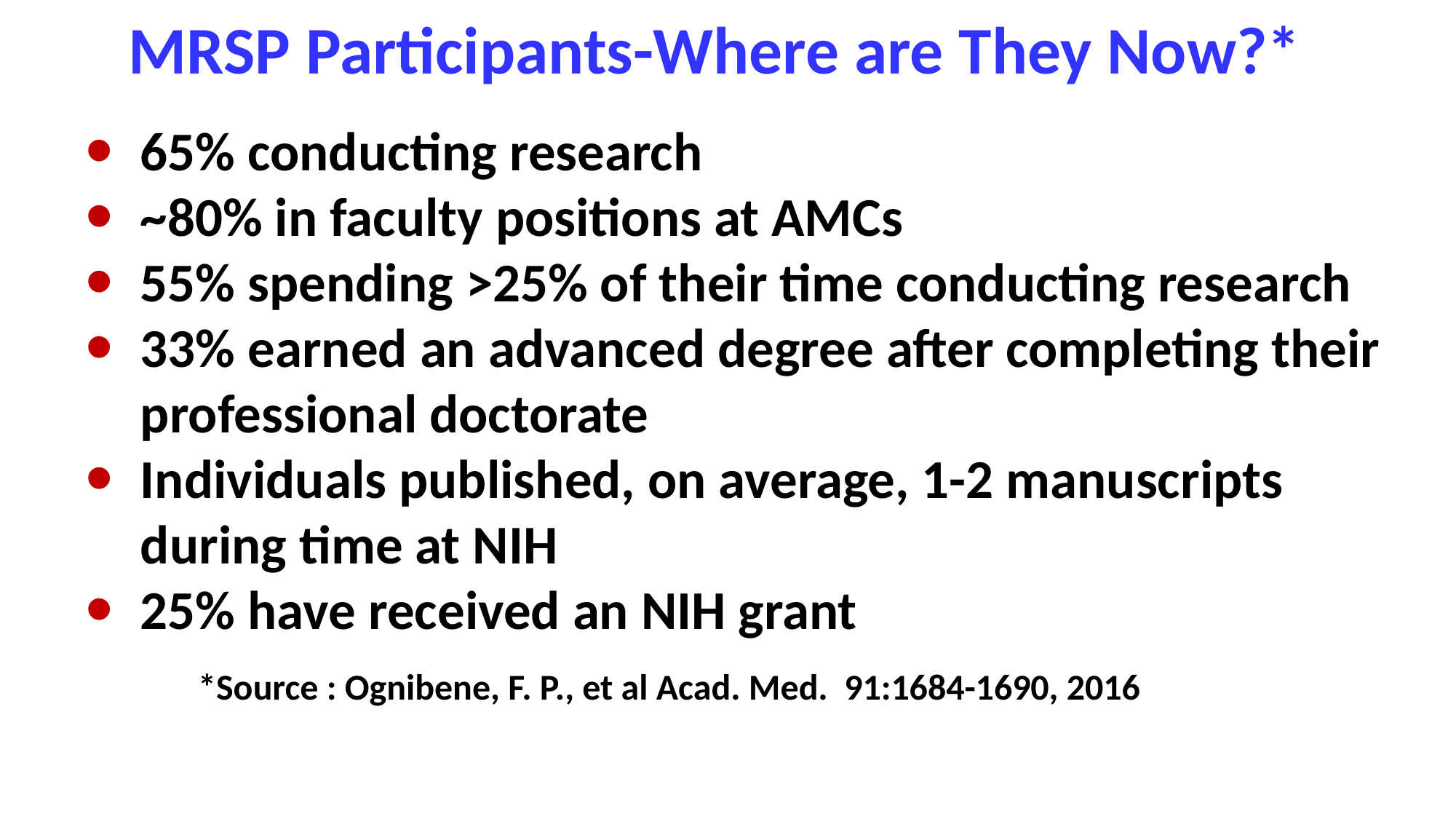

# MRSP Participants-Where are They Now?*
65% conducting research
~80% in faculty positions at AMCs
55% spending >25% of their time conducting research
33% earned an advanced degree after completing their professional doctorate
Individuals published, on average, 1-2 manuscripts during time at NIH
25% have received an NIH grant

*Source : Ognibene, F. P., et al Acad. Med.  91:1684-1690, 2016